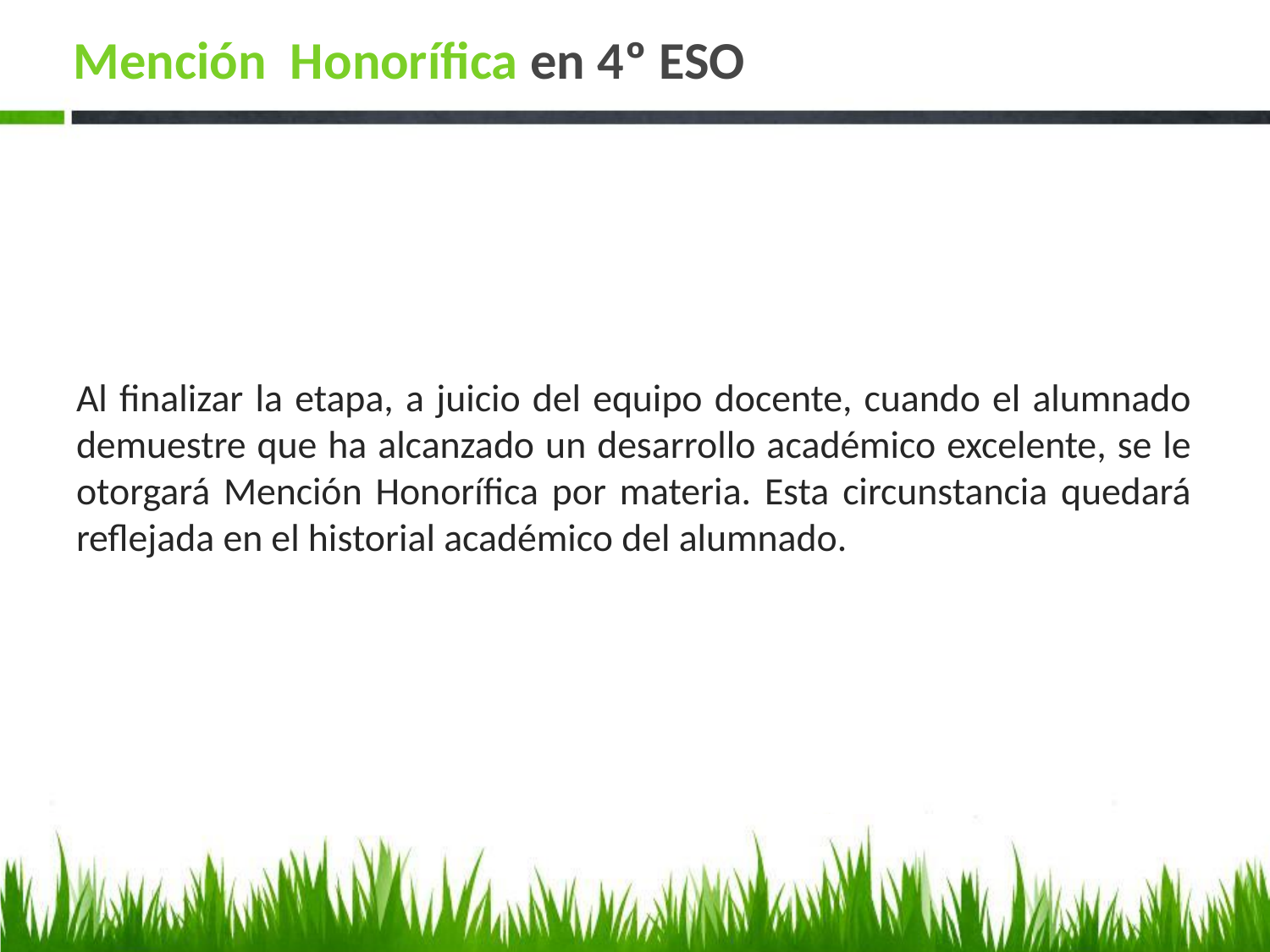

# Mención  Honorífica en 4º ESO

Al finalizar la etapa, a juicio del equipo docente, cuando el alumnado demuestre que ha alcanzado un desarrollo académico excelente, se le otorgará Mención Honorífica por materia. Esta circunstancia quedará reflejada en el historial académico del alumnado.